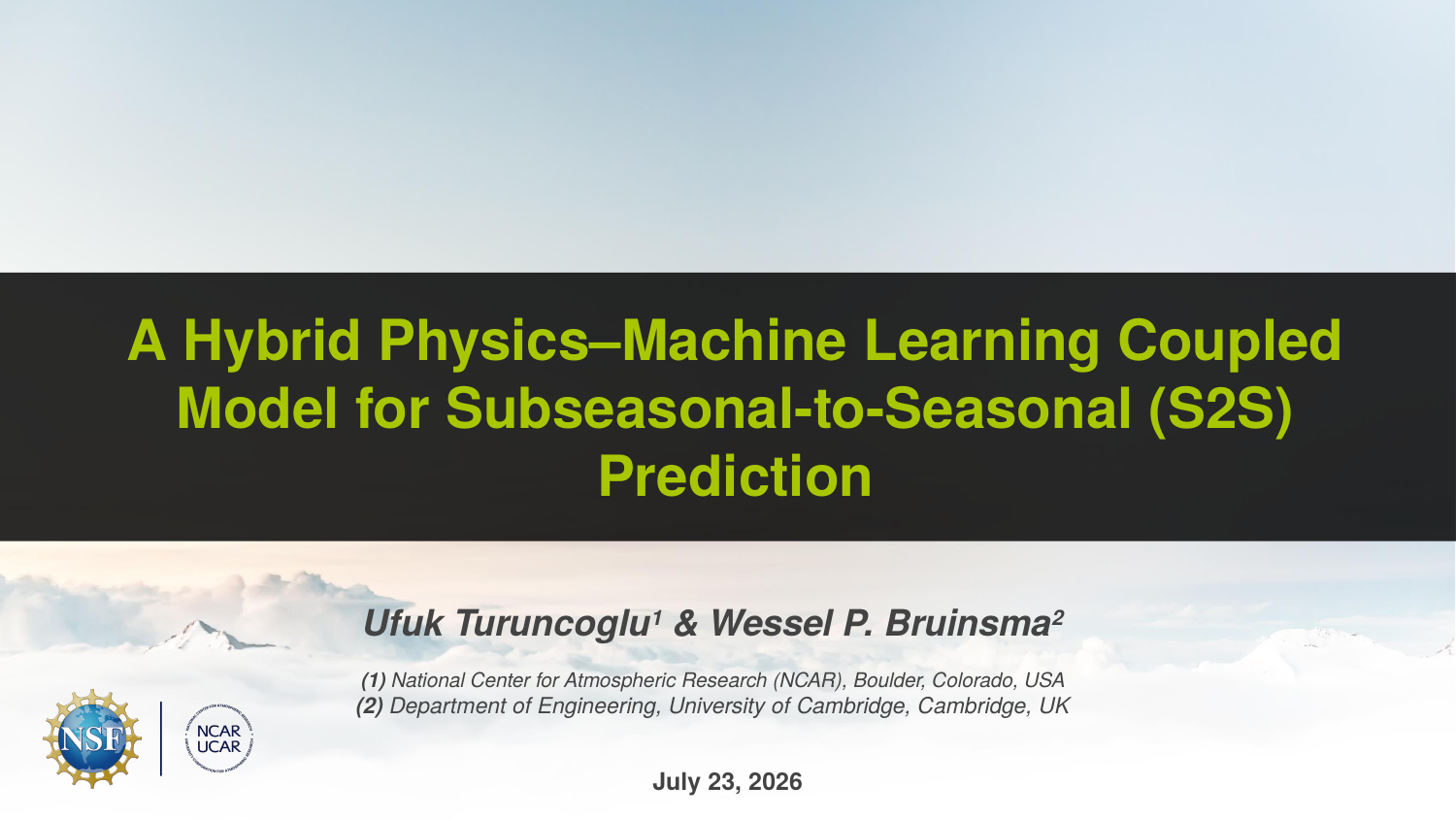

A Hybrid Physics–Machine Learning Coupled Model for Subseasonal-to-Seasonal (S2S) Prediction

Ufuk Turuncoglu1 & Wessel P. Bruinsma2
(1) National Center for Atmospheric Research (NCAR), Boulder, Colorado, USA
(2) Department of Engineering, University of Cambridge, Cambridge, UK
July 23, 2026